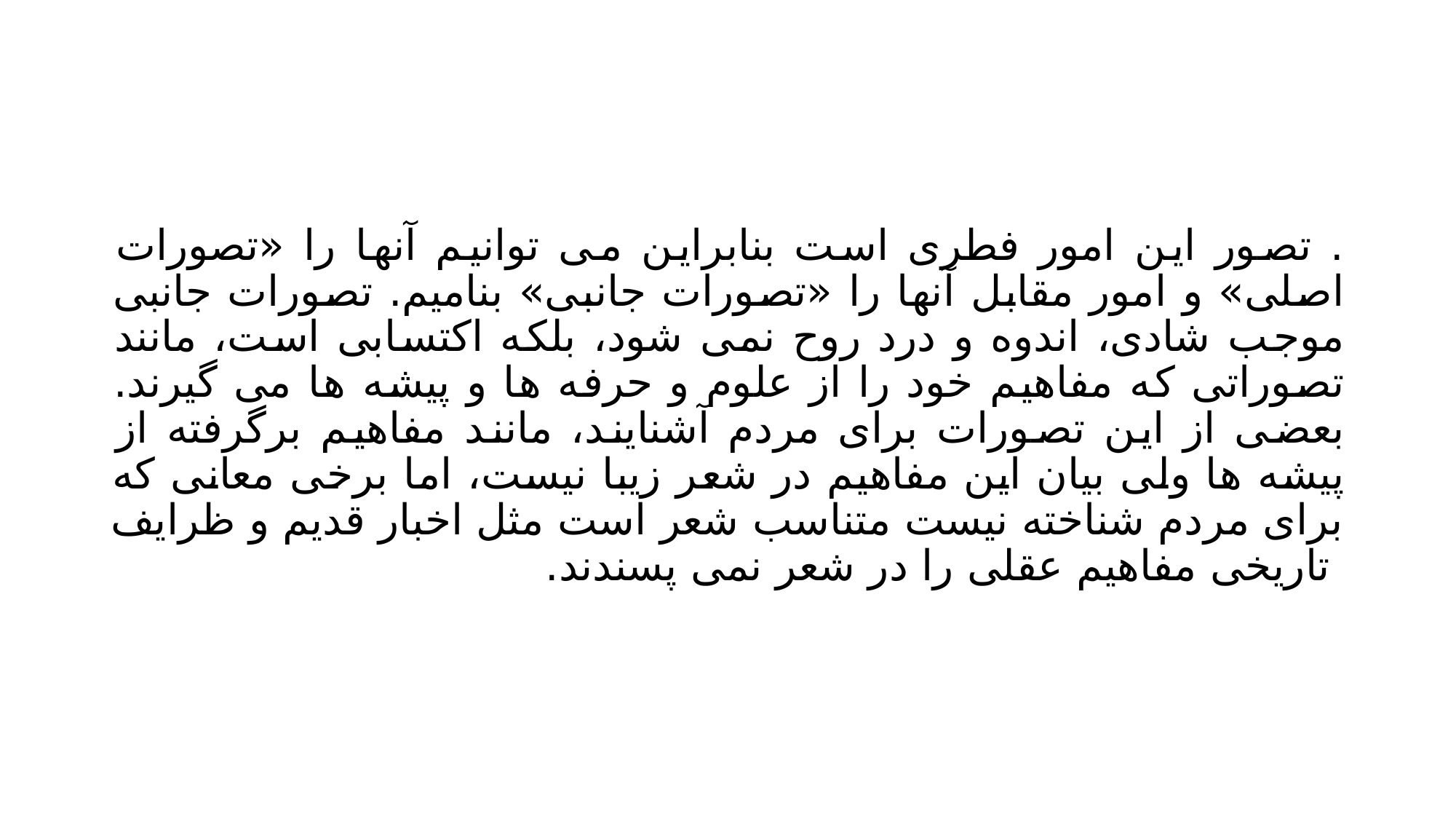

#
. تصور این امور فطری است بنابراین می توانیم آنها را «تصورات اصلی» و امور مقابل آنها را «تصورات جانبی» بنامیم. تصورات جانبی موجب شادی، اندوه و درد روح نمی شود، بلکه اکتسابی است، مانند تصوراتی که مفاهیم خود را از علوم و حرفه ها و پیشه ها می گیرند. بعضی از این تصورات برای مردم آشنایند، مانند مفاهیم برگرفته از پیشه ها ولی بیان این مفاهیم در شعر زیبا نیست، اما برخی معانی که برای مردم شناخته نیست متناسب شعر است مثل اخبار قدیم و ظرایف  تاریخی مفاهیم عقلی را در شعر نمی پسندند.